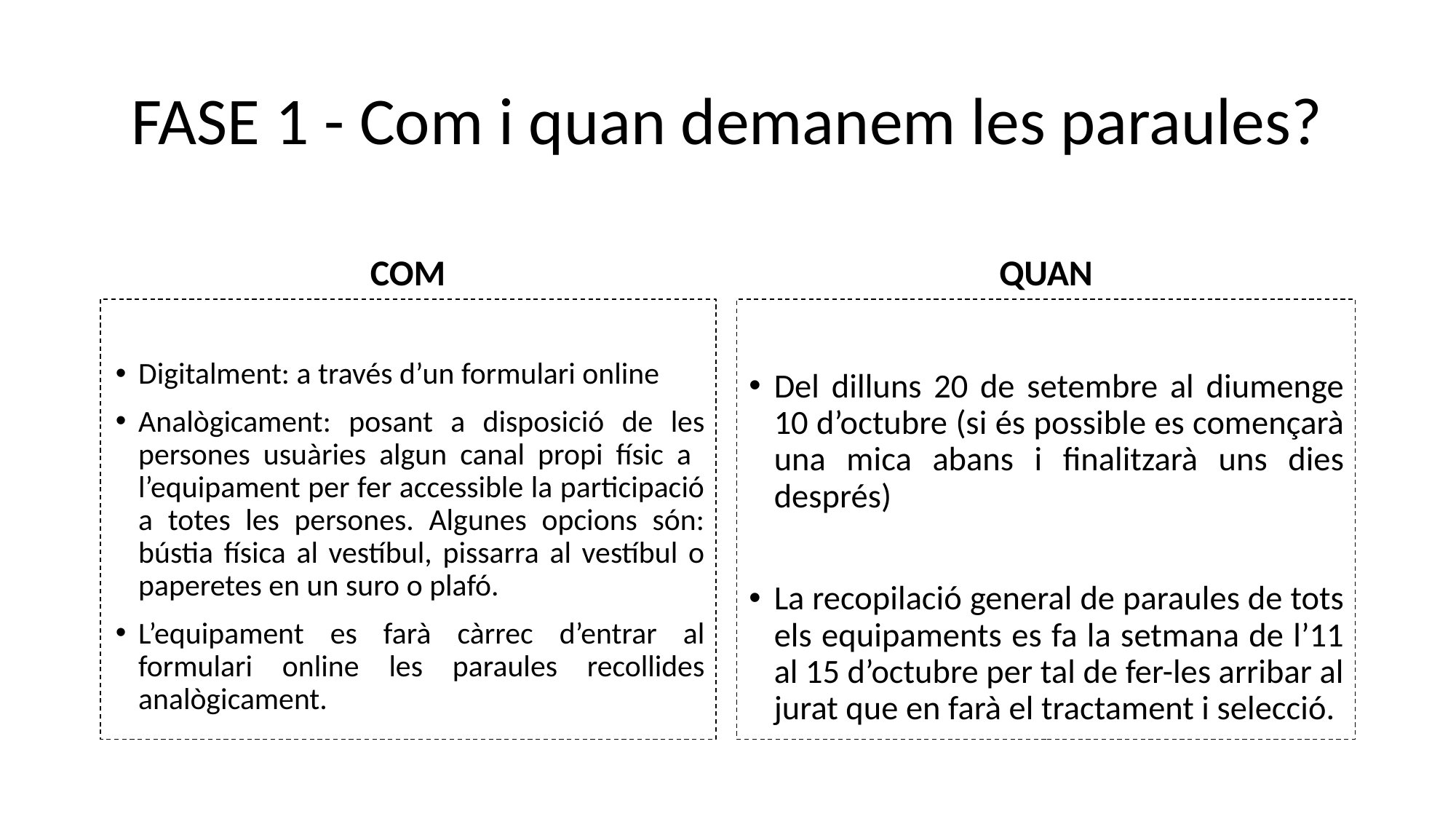

# FASE 1 - Com i quan demanem les paraules?
COM
QUAN

Digitalment: a través d’un formulari online
Analògicament: posant a disposició de les persones usuàries algun canal propi físic a  l’equipament per fer accessible la participació a totes les persones. Algunes opcions són: bústia física al vestíbul, pissarra al vestíbul o paperetes en un suro o plafó.
L’equipament es farà càrrec d’entrar al formulari online les paraules recollides analògicament.

Del dilluns 20 de setembre al diumenge 10 d’octubre (si és possible es començarà una mica abans i finalitzarà uns dies després)

La recopilació general de paraules de tots els equipaments es fa la setmana de l’11 al 15 d’octubre per tal de fer-les arribar al jurat que en farà el tractament i selecció.